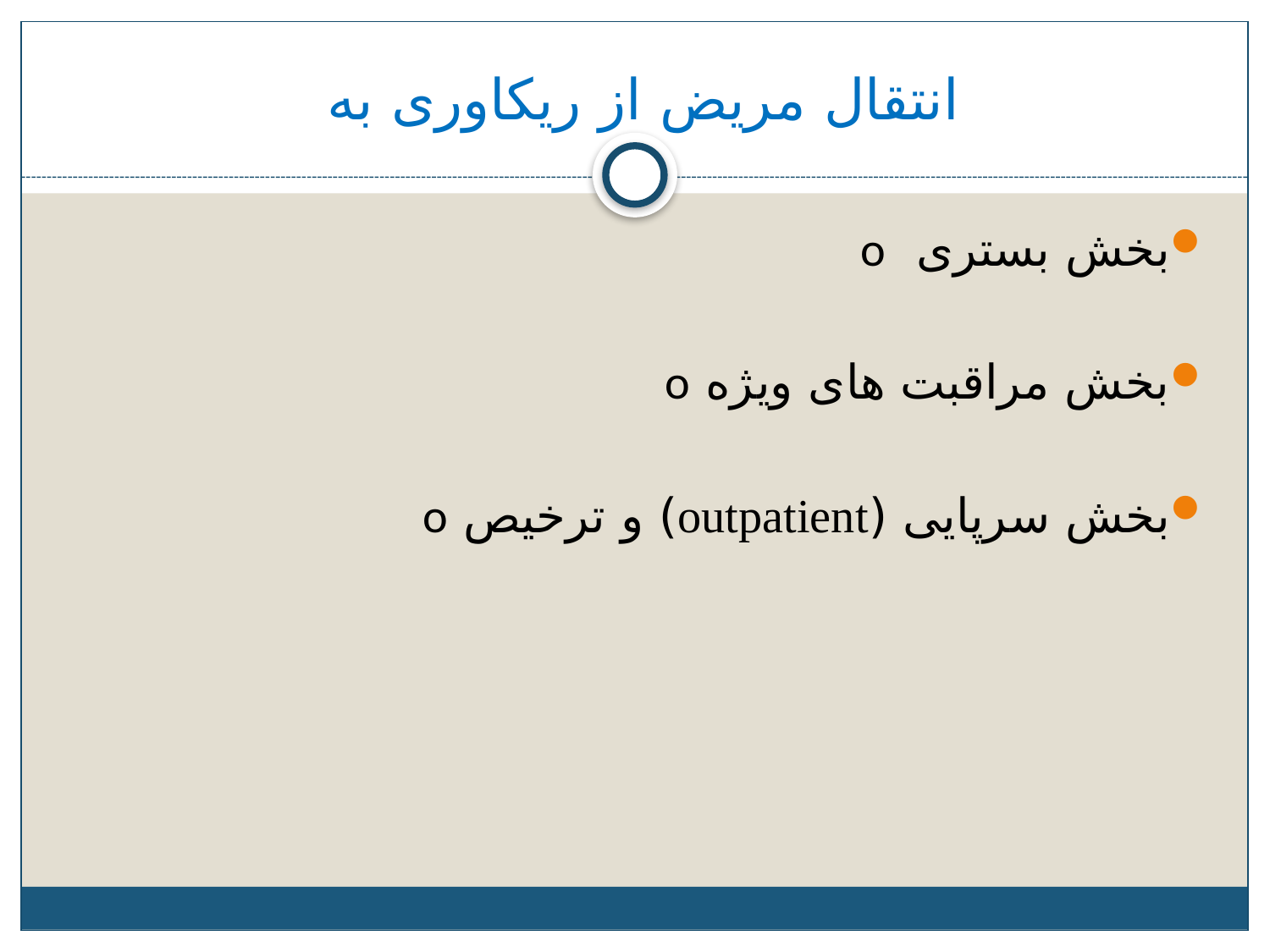

# انتقال مریض از ریکاوری به
بخش بستری  o

بخش مراقبت های ویژه o

بخش سرپایی (outpatient) و ترخیص o